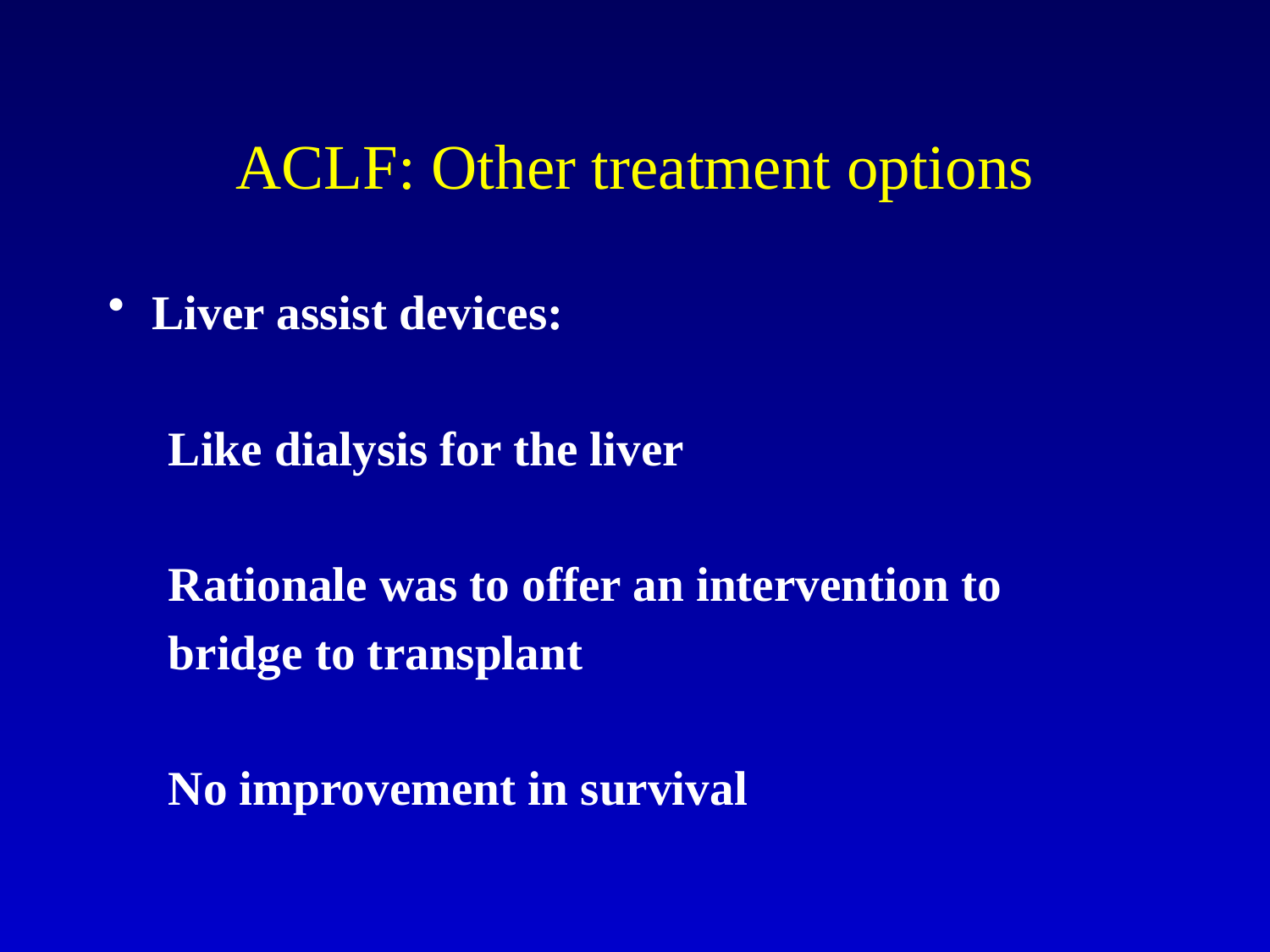

# ACLF: Other treatment options
Liver assist devices:

     Like dialysis for the liver

     Rationale was to offer an intervention to
     bridge to transplant

     No improvement in survival